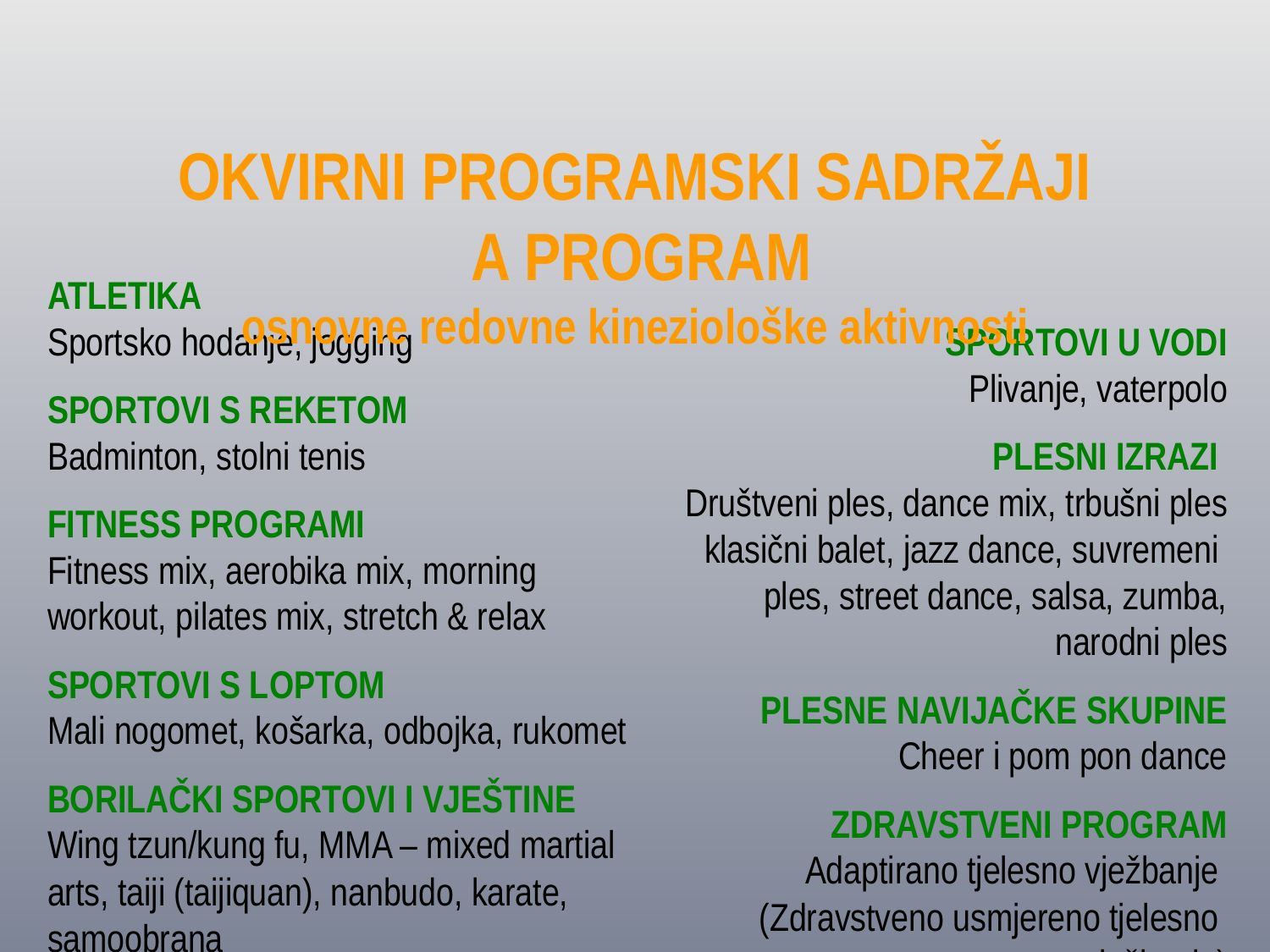

OKVIRNI PROGRAMSKI SADRŽAJI
 A PROGRAM
osnovne redovne kineziološke aktivnosti
ATLETIKA
Sportsko hodanje, jogging
SPORTOVI S REKETOM
Badminton, stolni tenis
FITNESS PROGRAMI
Fitness mix, aerobika mix, morning
workout, pilates mix, stretch & relax
SPORTOVI S LOPTOM
Mali nogomet, košarka, odbojka, rukomet
BORILAČKI SPORTOVI I VJEŠTINE
Wing tzun/kung fu, MMA – mixed martial arts, taiji (taijiquan), nanbudo, karate, samoobrana

SPORTOVI U VODI
Plivanje, vaterpolo
PLESNI IZRAZI
Društveni ples, dance mix, trbušni ples
klasični balet, jazz dance, suvremeni
ples, street dance, salsa, zumba,
narodni ples
PLESNE NAVIJAČKE SKUPINE
Cheer i pom pon dance
ZDRAVSTVENI PROGRAM
Adaptirano tjelesno vježbanje
(Zdravstveno usmjereno tjelesno
vježbanje)